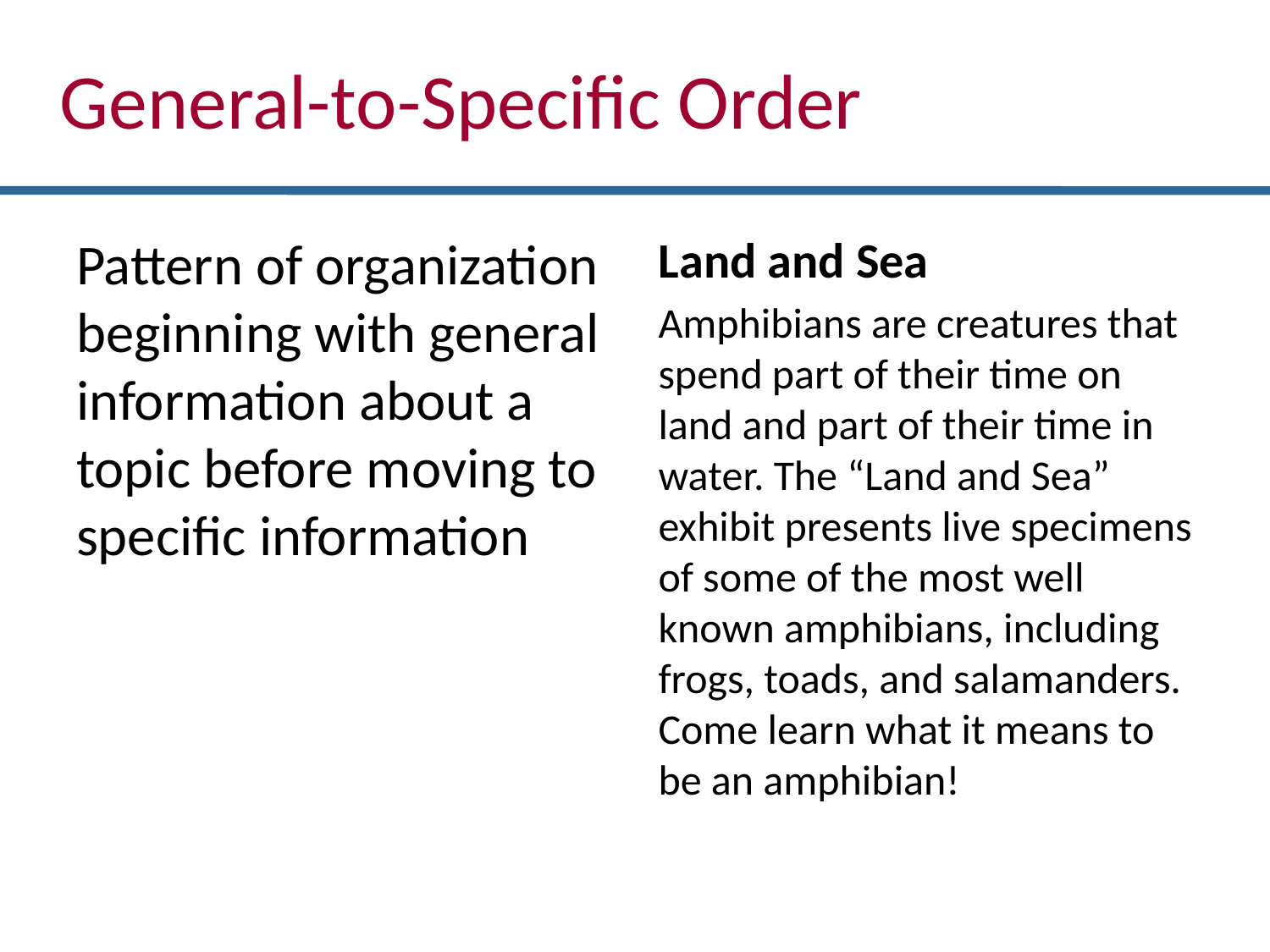

General-to-Specific Order
Pattern of organization beginning with general information about a topic before moving to specific information
Land and Sea
Amphibians are creatures that spend part of their time on land and part of their time in water. The “Land and Sea” exhibit presents live specimens of some of the most well known amphibians, including frogs, toads, and salamanders. Come learn what it means to be an amphibian!